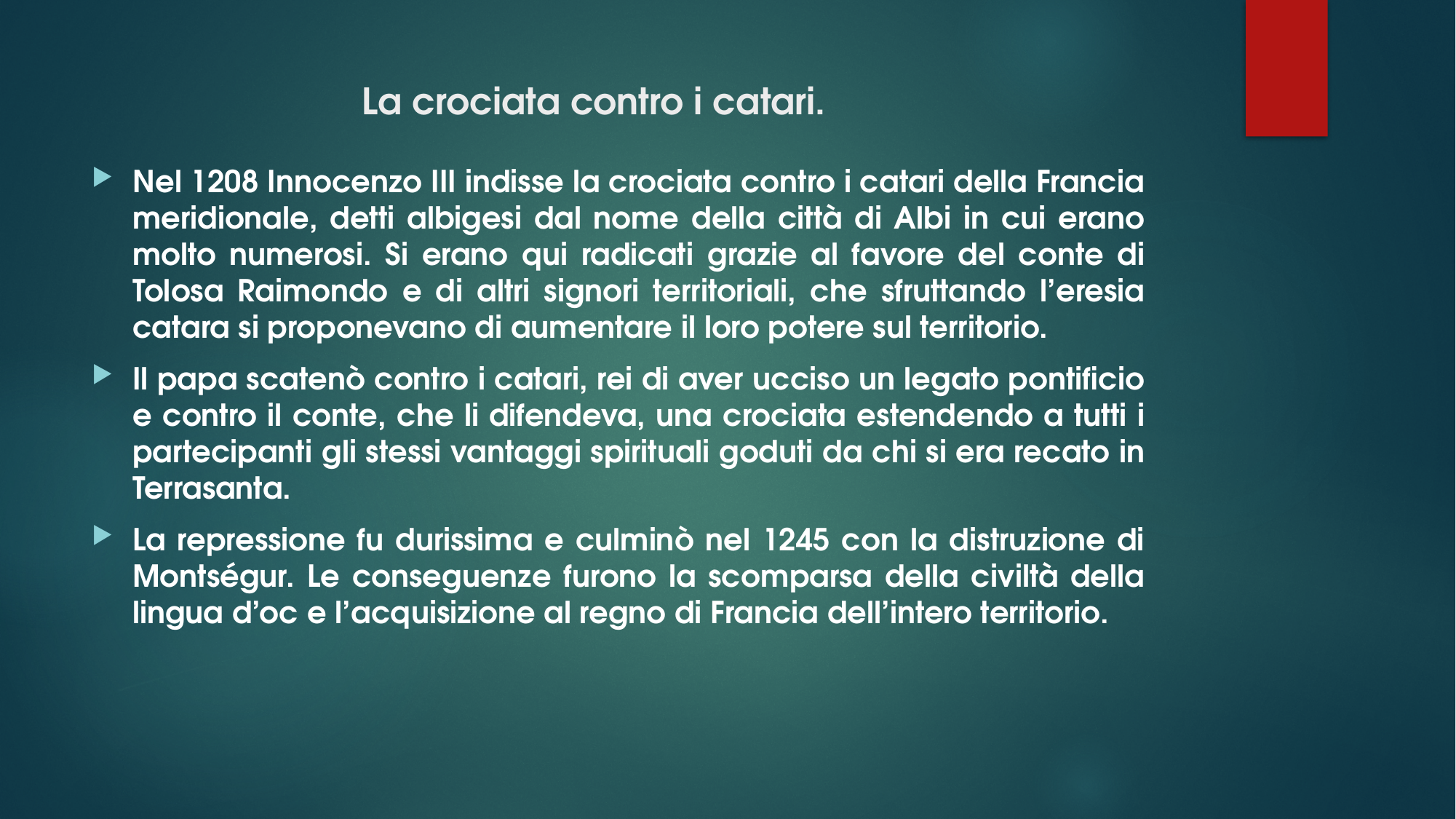

# La crociata contro i catari.
Nel 1208 Innocenzo III indisse la crociata contro i catari della Francia meridionale, detti albigesi dal nome della città di Albi in cui erano molto numerosi. Si erano qui radicati grazie al favore del conte di Tolosa Raimondo e di altri signori territoriali, che sfruttando l’eresia catara si proponevano di aumentare il loro potere sul territorio.
Il papa scatenò contro i catari, rei di aver ucciso un legato pontificio e contro il conte, che li difendeva, una crociata estendendo a tutti i partecipanti gli stessi vantaggi spirituali goduti da chi si era recato in Terrasanta.
La repressione fu durissima e culminò nel 1245 con la distruzione di Montségur. Le conseguenze furono la scomparsa della civiltà della lingua d’oc e l’acquisizione al regno di Francia dell’intero territorio.